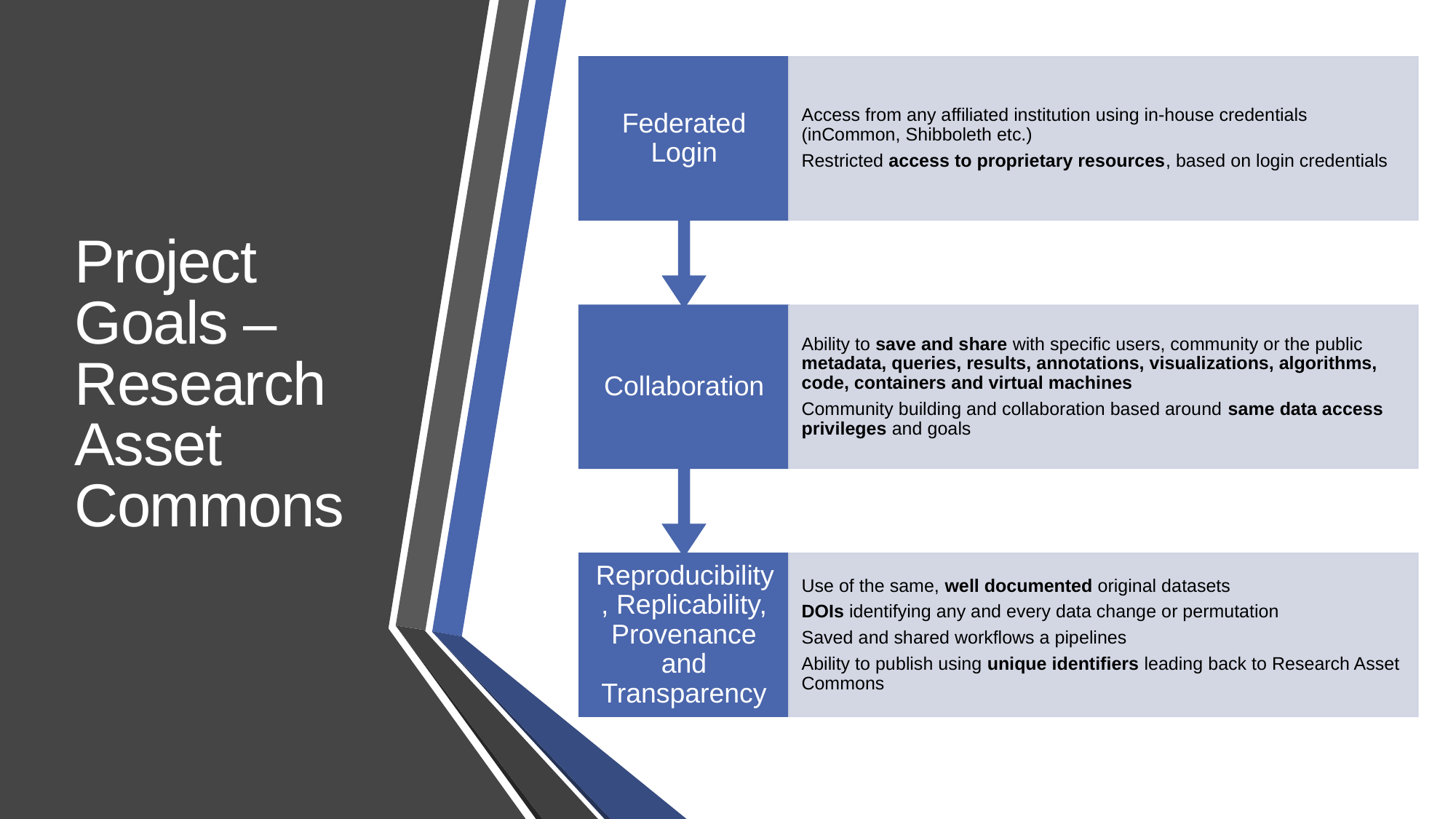

Reproducibility, Replicability, Provenance and Transparency
Use of the same, well documented original datasets
DOIs identifying any and every data change or permutation
Saved and shared workflows a pipelines
Ability to publish using unique identifiers lеading back to Research Asset Commons
Collaboration
Ability to save and share with specific users, community or the public metadata, queries, results, annotations, visualizations, algorithms, code, containers and virtual machines
Community building and collaboration based around same data access privileges and goals
Federated Login
Access from any affiliated institution using in-house credentials (inCommon, Shibboleth etc.)
Restricted access to proprietary resources, based on login credentials
Project Goals – Research Asset Commons